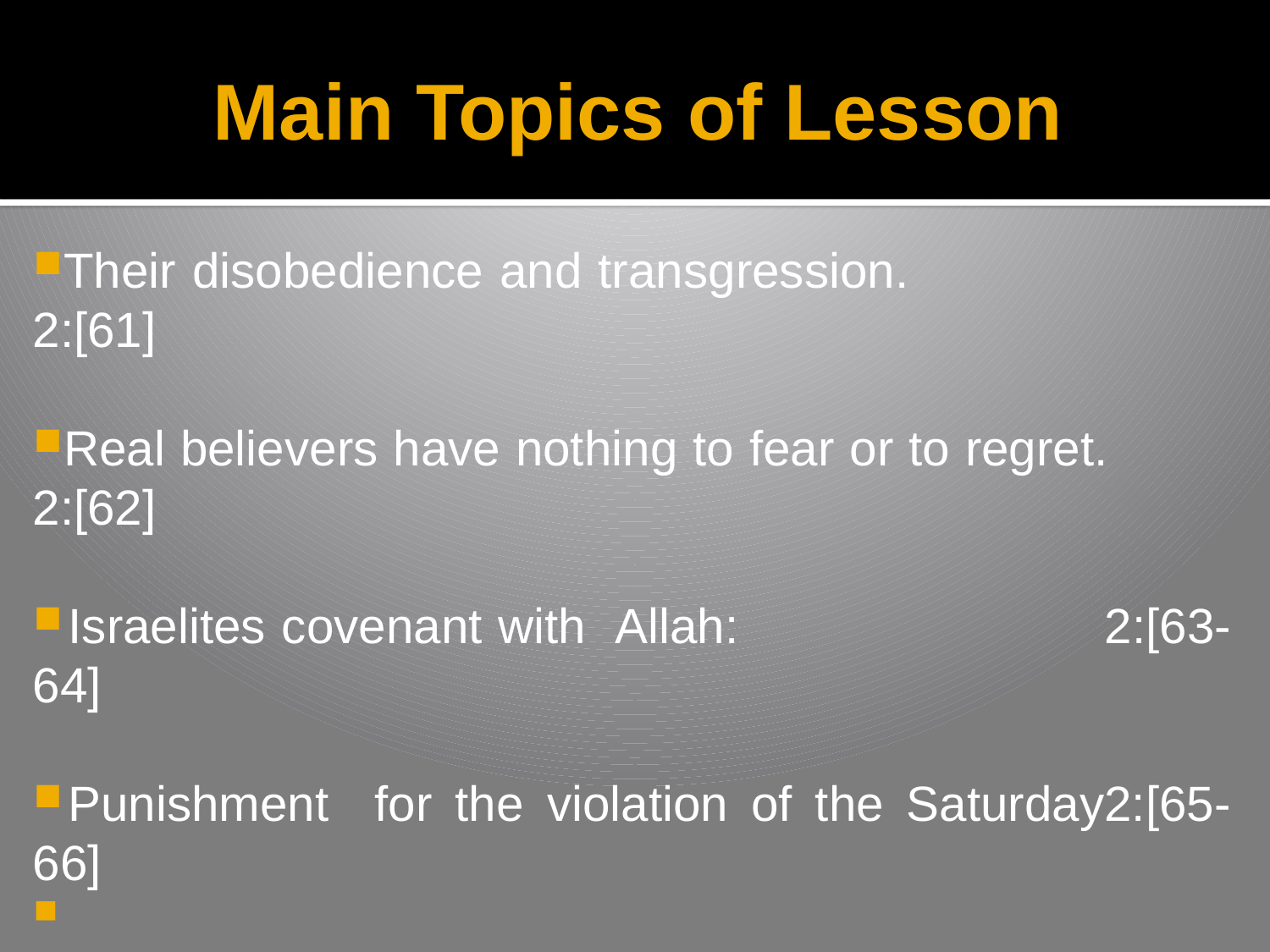

# Main Topics of Lesson
Their disobedience and transgression.                     2:[61]

Real believers have nothing to fear or to regret.	    2:[62]

	Israelites covenant with  Allah:	                   2:[63-64]

	Punishment  for the violation of the Saturday2:[65-66]